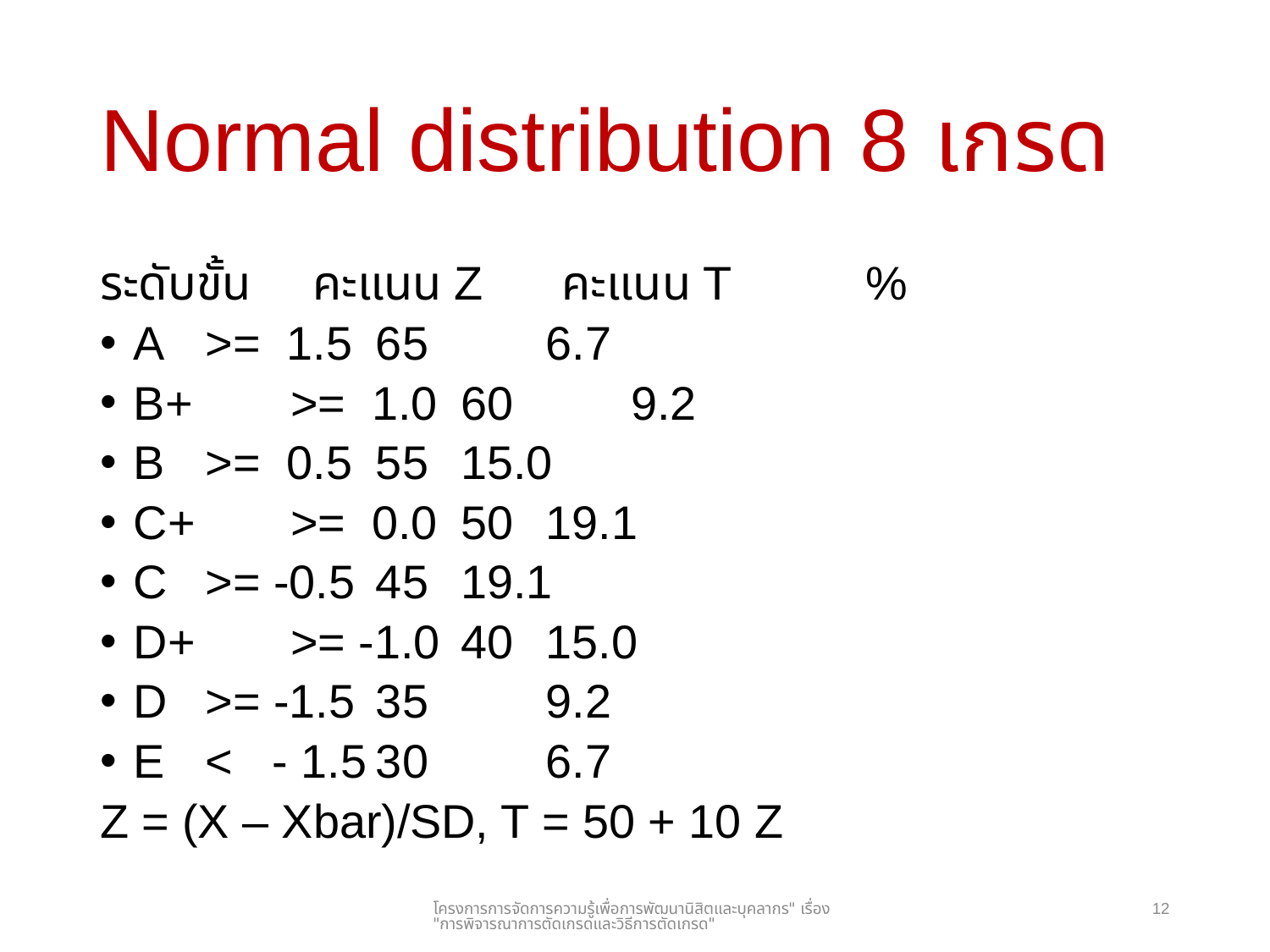

# Normal distribution 8 เกรด
ระดับขั้น     คะแนน Z      คะแนน T     	%
 A 		>=  1.5		65 	  	6.7
 B+ 		>=  1.0		60 	  	9.2
 B 		>=  0.5		55 		15.0
 C+ 		>=  0.0		50 		19.1
 C 		>= -0.5 		45 		19.1
 D+ 		>= -1.0 		40 		15.0
 D 		>= -1.5 		35 	  	9.2
 E 		<   - 1.5		30 	  	6.7
Z = (X – Xbar)/SD, T = 50 + 10 Z

โครงการการจัดการความรู้เพื่อการพัฒนานิสิตและบุคลากร" เรื่อง "การพิจารณาการตัดเกรดและวิธีการตัดเกรด"
12